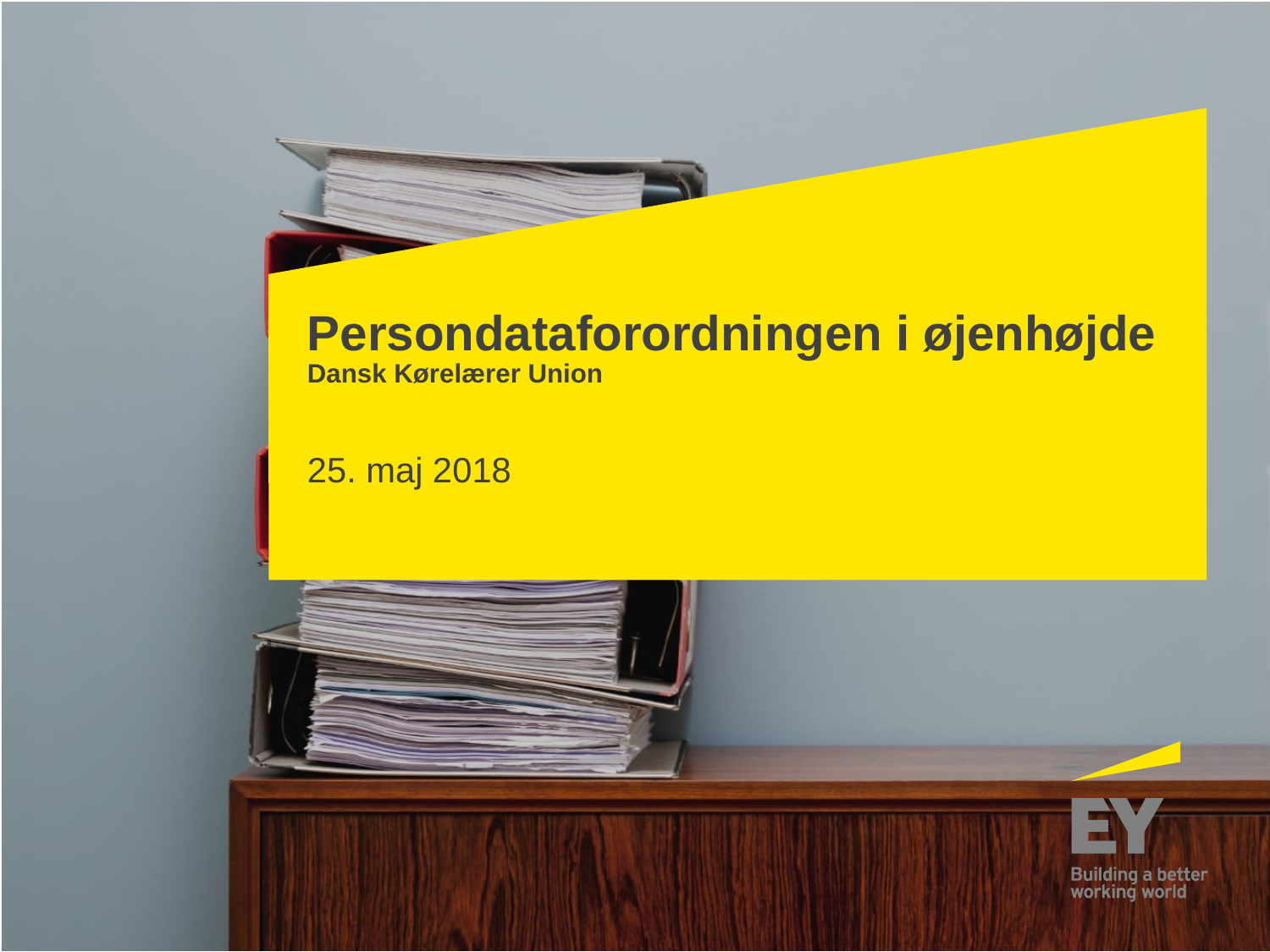

# Persondataforordningen i øjenhøjde Dansk Kørelærer Union
25. maj 2018